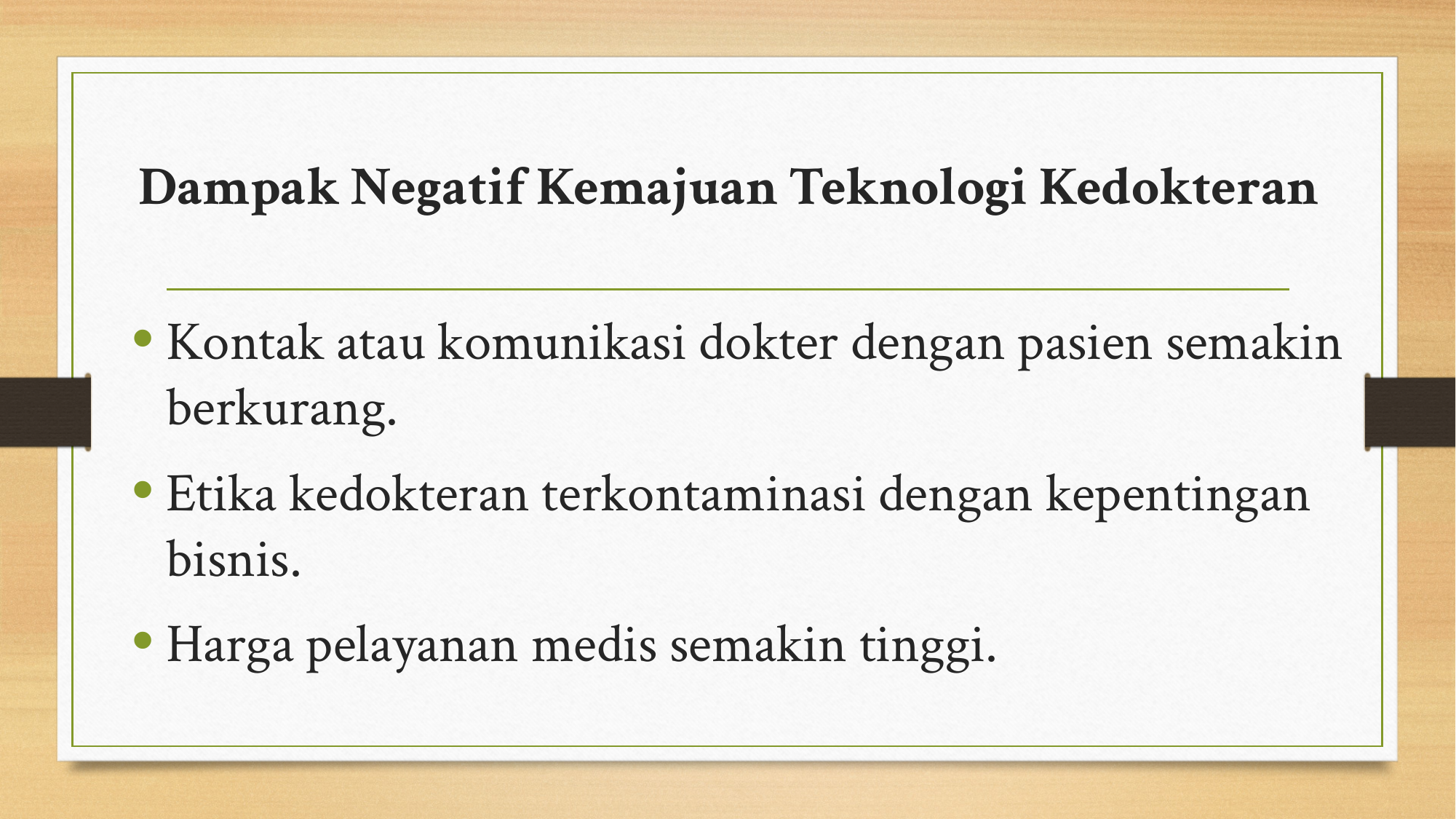

# Dampak Negatif Kemajuan Teknologi Kedokteran
Kontak atau komunikasi dokter dengan pasien semakin berkurang.
Etika kedokteran terkontaminasi dengan kepentingan bisnis.
Harga pelayanan medis semakin tinggi.